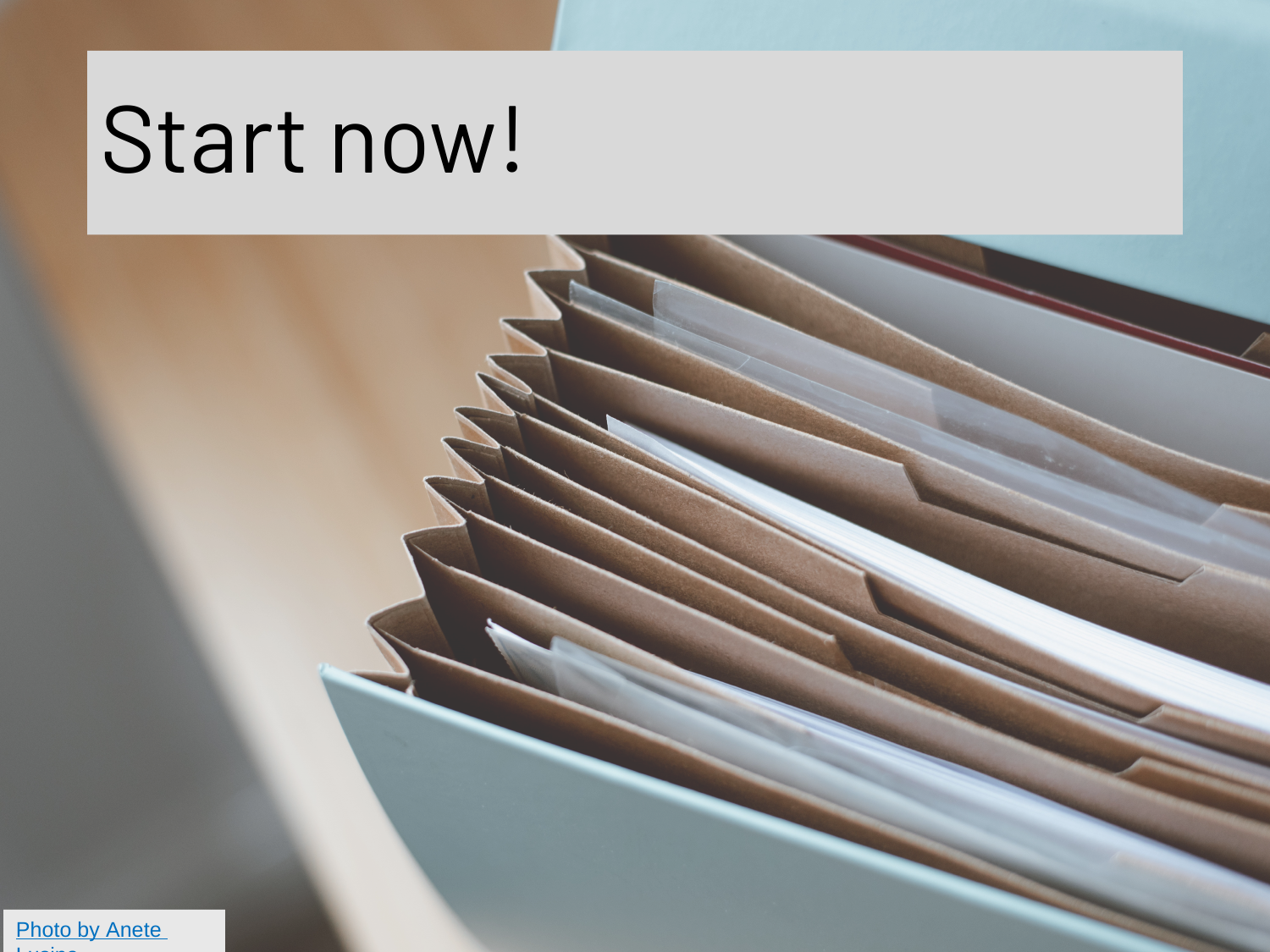

# Start now!
Photo by Anete Lusina